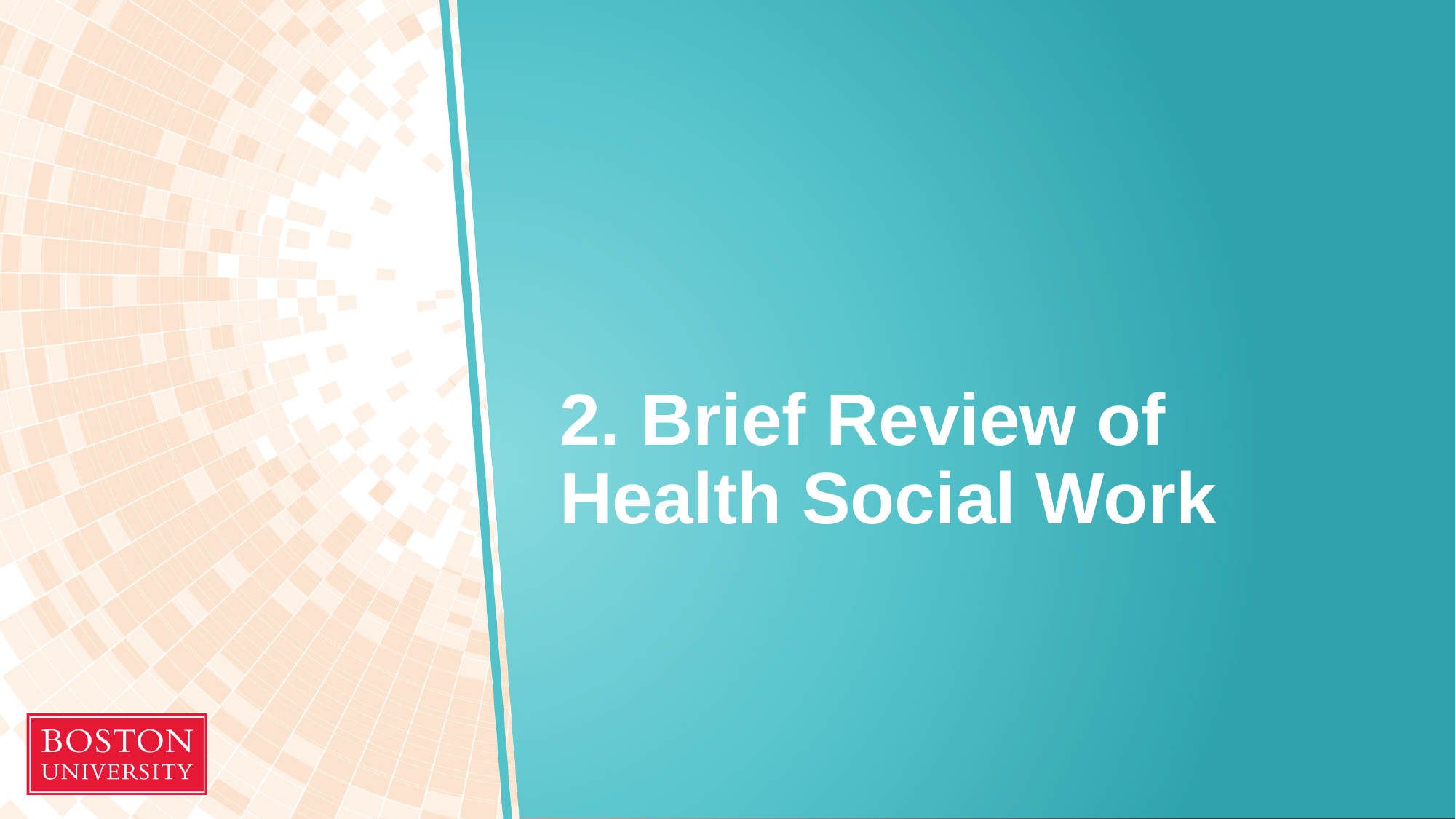

# 2. Brief Review of Health Social Work